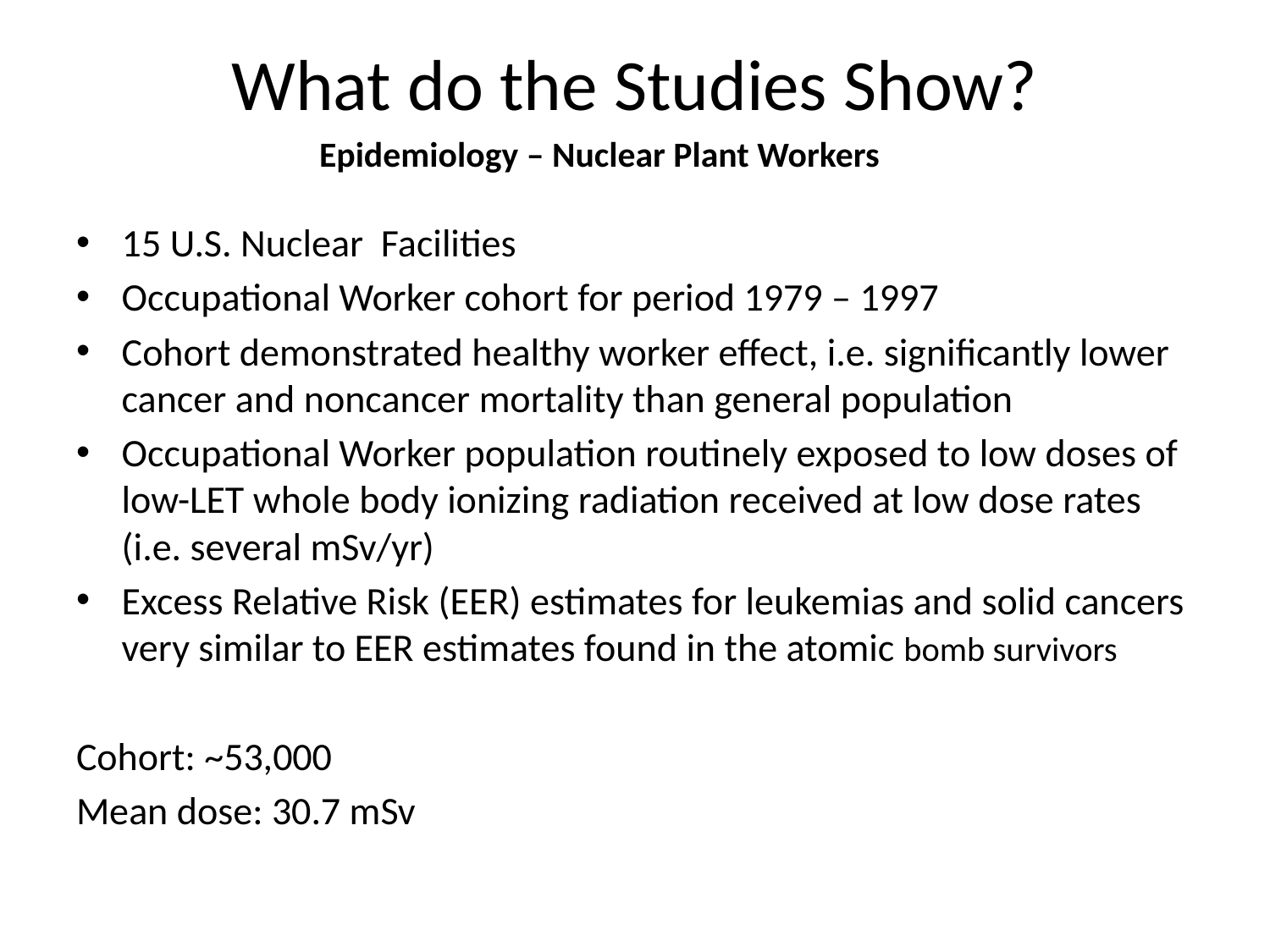

# What do the Studies Show?
Epidemiology – Nuclear Plant Workers
15 U.S. Nuclear  Facilities
Occupational Worker cohort for period 1979 – 1997
Cohort demonstrated healthy worker effect, i.e. significantly lower cancer and noncancer mortality than general population
Occupational Worker population routinely exposed to low doses of low-LET whole body ionizing radiation received at low dose rates (i.e. several mSv/yr)
Excess Relative Risk (EER) estimates for leukemias and solid cancers very similar to EER estimates found in the atomic bomb survivors

Cohort: ~53,000
Mean dose: 30.7 mSv